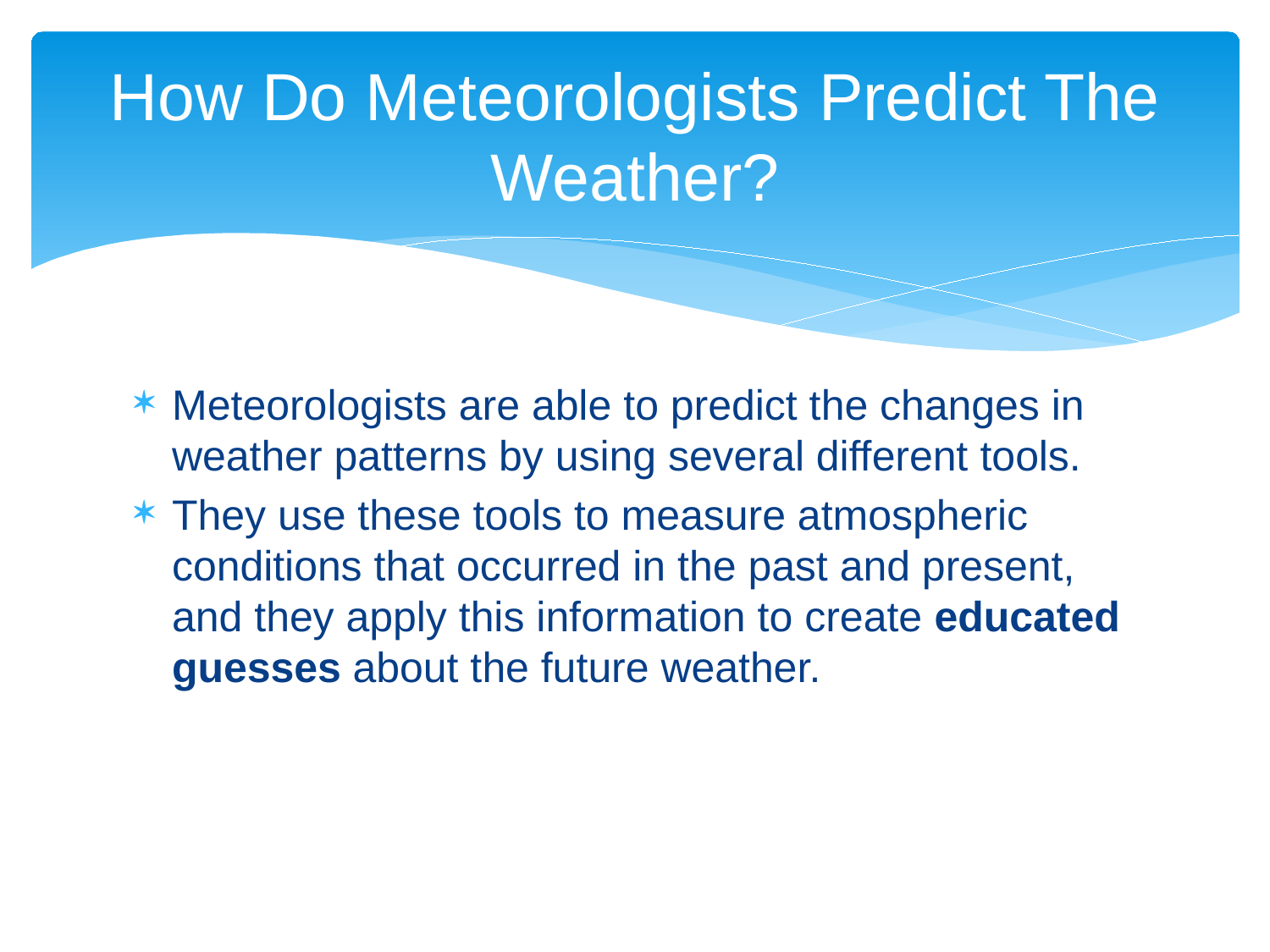

# How Do Meteorologists Predict The Weather?
Meteorologists are able to predict the changes in weather patterns by using several different tools.
They use these tools to measure atmospheric conditions that occurred in the past and present, and they apply this information to create educated guesses about the future weather.